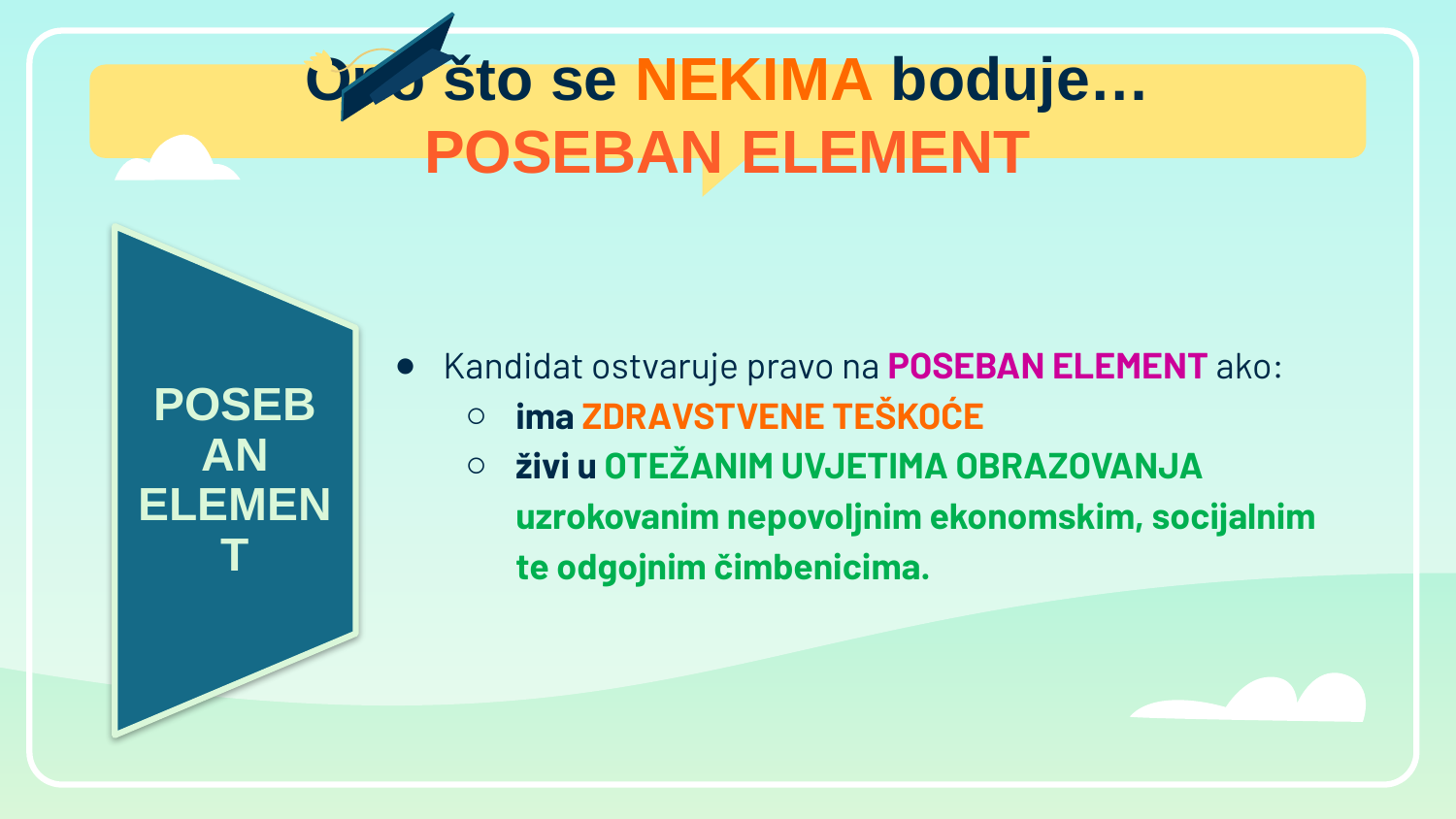

# Ono što se NEKIMA boduje… POSEBAN ELEMENT
POSEBAN ELEMENT

Kandidat ostvaruje pravo na POSEBAN ELEMENT ako:
ima ZDRAVSTVENE TEŠKOĆE
živi u OTEŽANIM UVJETIMA OBRAZOVANJA uzrokovanim nepovoljnim ekonomskim, socijalnim te odgojnim čimbenicima.